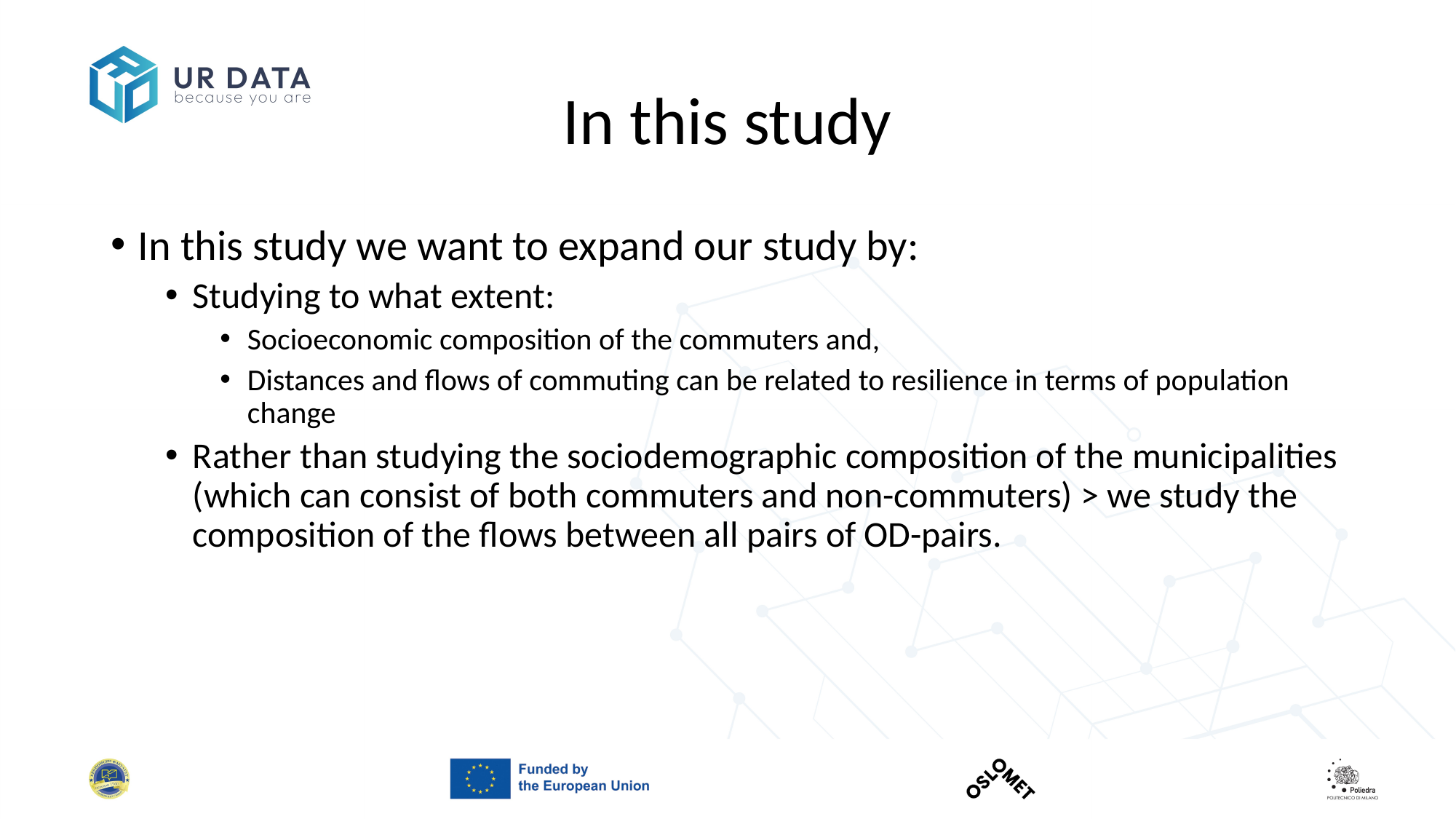

# In this study
In this study we want to expand our study by:
Studying to what extent:
Socioeconomic composition of the commuters and,
Distances and flows of commuting can be related to resilience in terms of population change
Rather than studying the sociodemographic composition of the municipalities (which can consist of both commuters and non-commuters) > we study the composition of the flows between all pairs of OD-pairs.